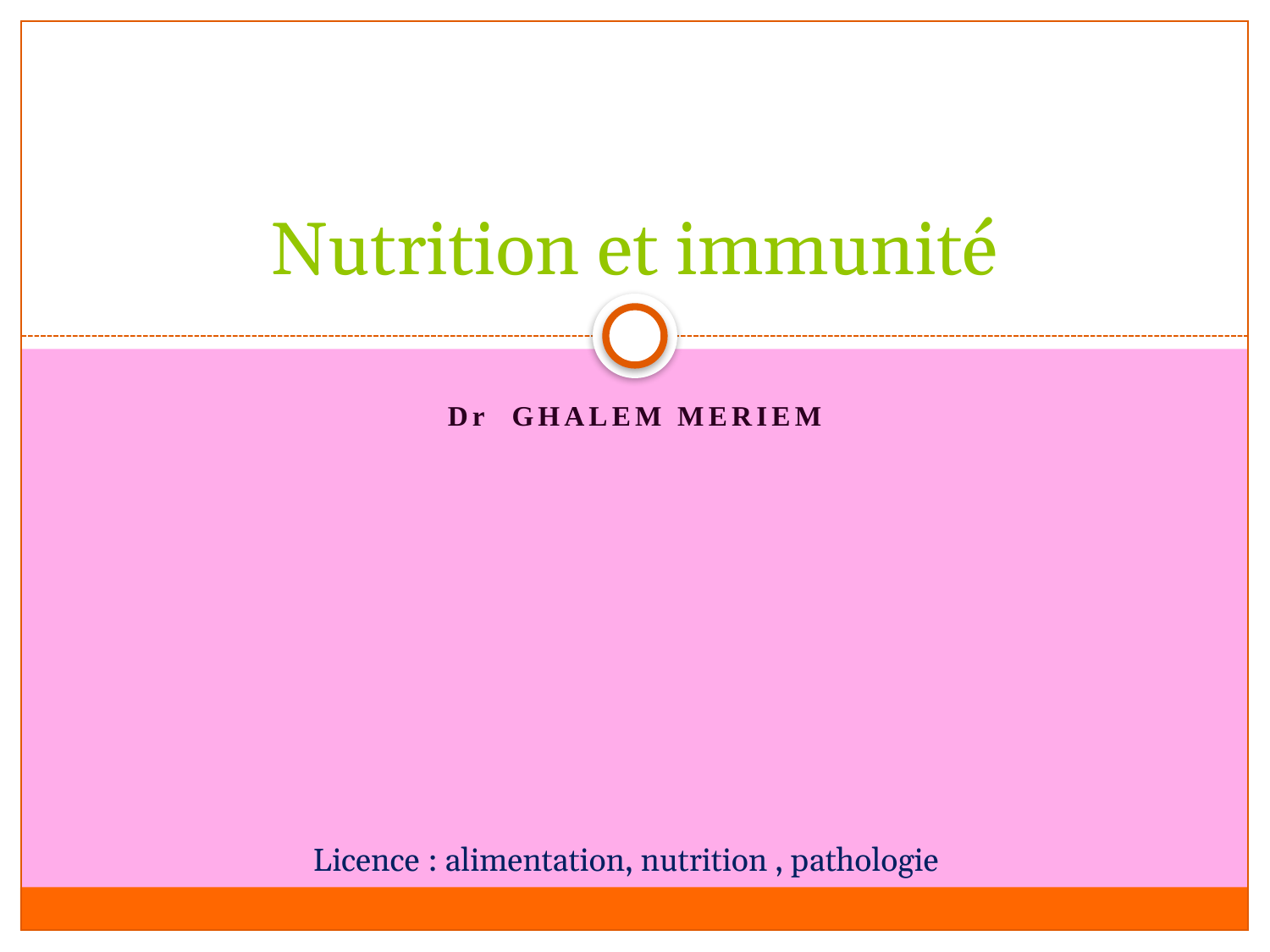

# Nutrition et immunité
Dr  ghalem meriem
Licence : alimentation, nutrition , pathologie